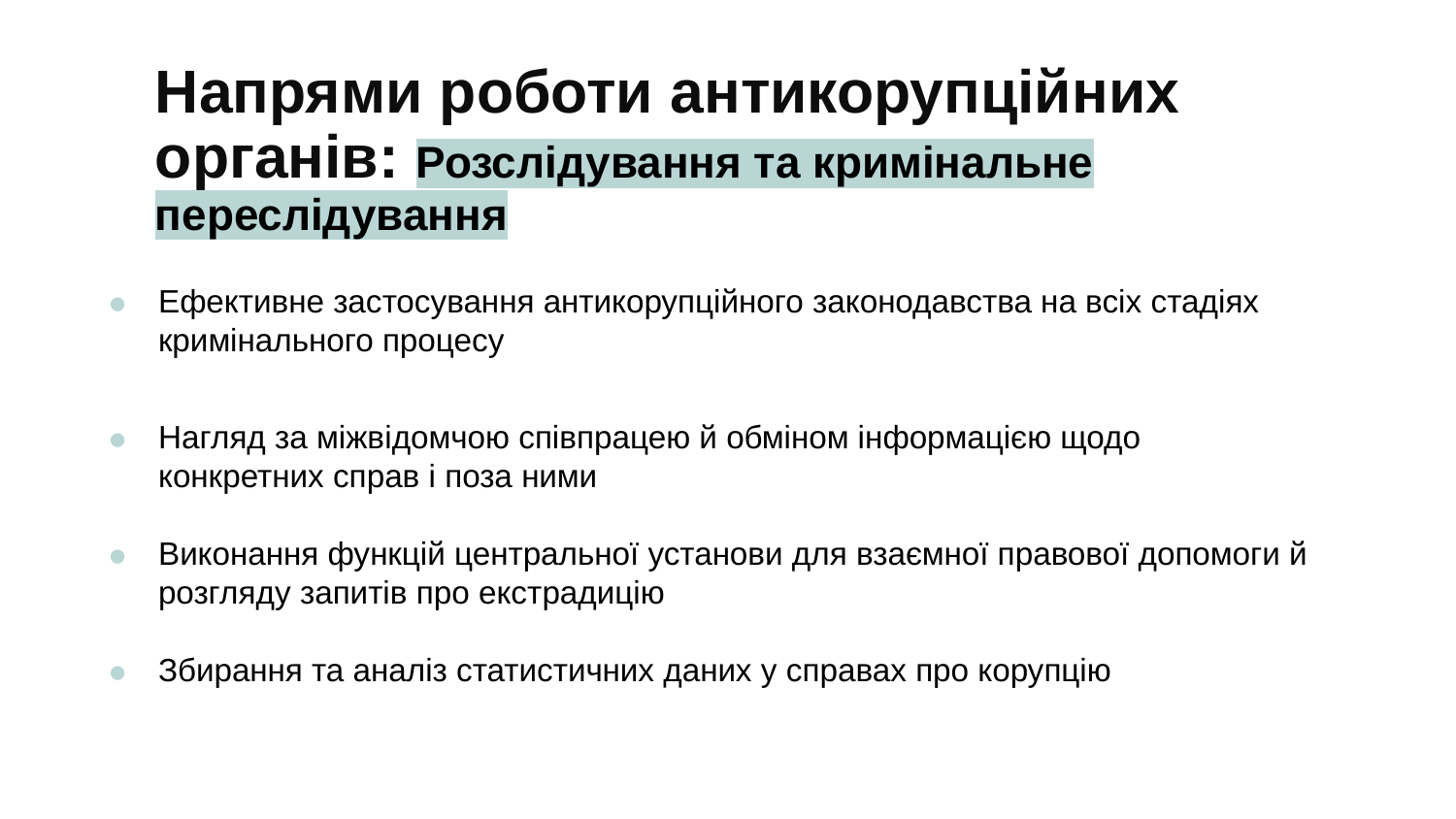

# Напрями роботи антикорупційних органів: Розслідування та кримінальне переслідування
Ефективне застосування антикорупційного законодавства на всіх стадіях кримінального процесу

Нагляд за міжвідомчою співпрацею й обміном інформацією щодо конкретних справ і поза ними

Виконання функцій центральної установи для взаємної правової допомоги й розгляду запитів про екстрадицію

Збирання та аналіз статистичних даних у справах про корупцію